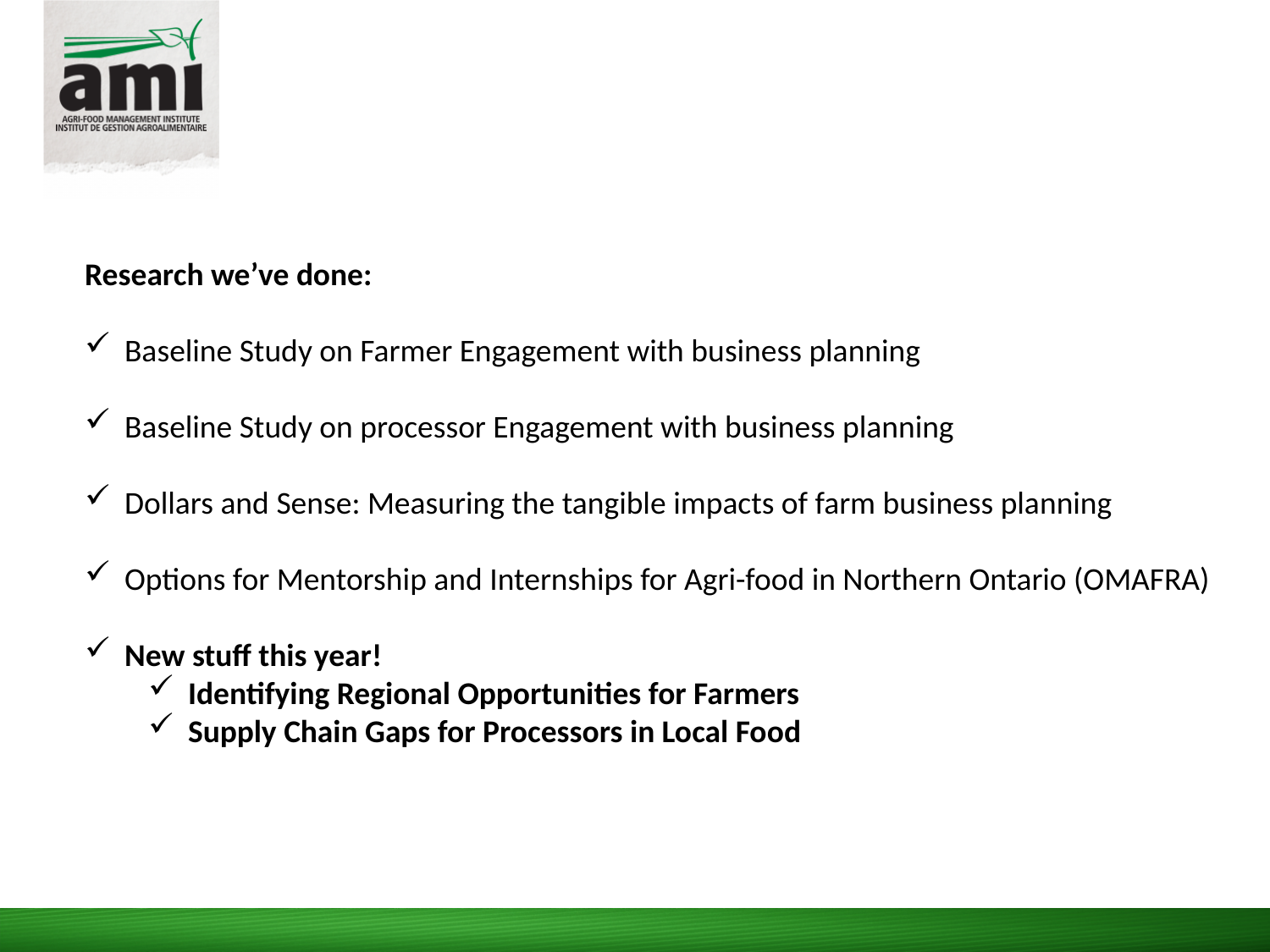

Research we’ve done:

Baseline Study on Farmer Engagement with business planning

Baseline Study on processor Engagement with business planning

Dollars and Sense: Measuring the tangible impacts of farm business planning

Options for Mentorship and Internships for Agri-food in Northern Ontario (OMAFRA)

New stuff this year!
Identifying Regional Opportunities for Farmers
Supply Chain Gaps for Processors in Local Food